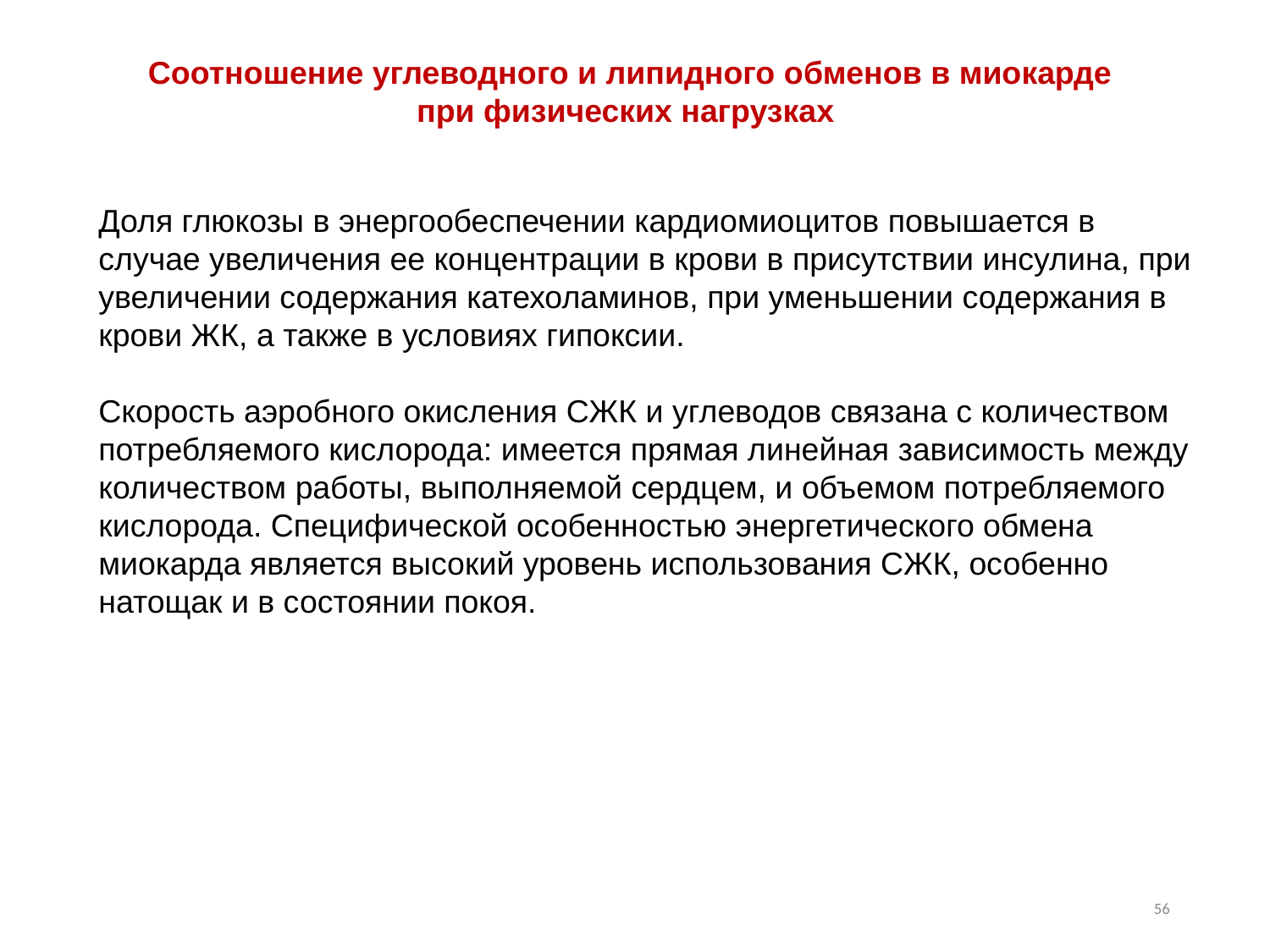

Соотношение углеводного и липидного обменов в миокарде при физических нагрузках
Доля глюкозы в энергообеспечении кардиомиоцитов повышается в случае увеличения ее концентрации в крови в присутствии инсулина, при увеличении содержания катехоламинов, при уменьшении содержания в крови ЖК, а также в условиях гипоксии.
Скорость аэробного окисления СЖК и углеводов связана с количеством потребляемого кислорода: имеется прямая линейная зависимость между количеством работы, выполняемой сердцем, и объемом потребляемого кислорода. Специфической особенностью энергетического обмена миокарда является высокий уровень использования СЖК, особенно натощак и в состоянии покоя.
56